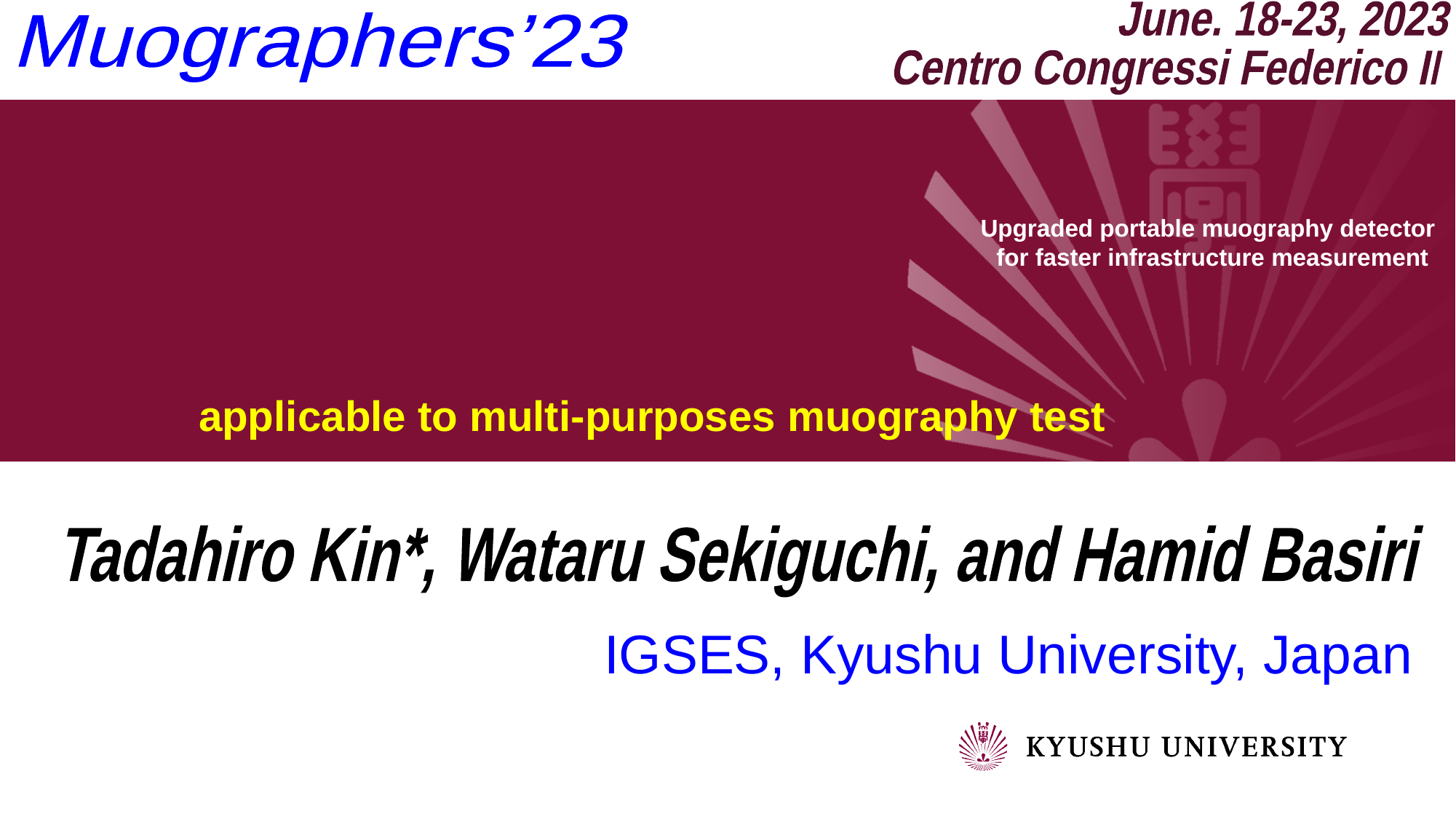

June. 18-23, 2023
Centro Congressi Federico II
Muographers’23
# Upgraded portable muography detector for faster infrastructure measurement
applicable to multi-purposes muography test
Tadahiro Kin*, Wataru Sekiguchi, and Hamid Basiri
IGSES, Kyushu University, Japan